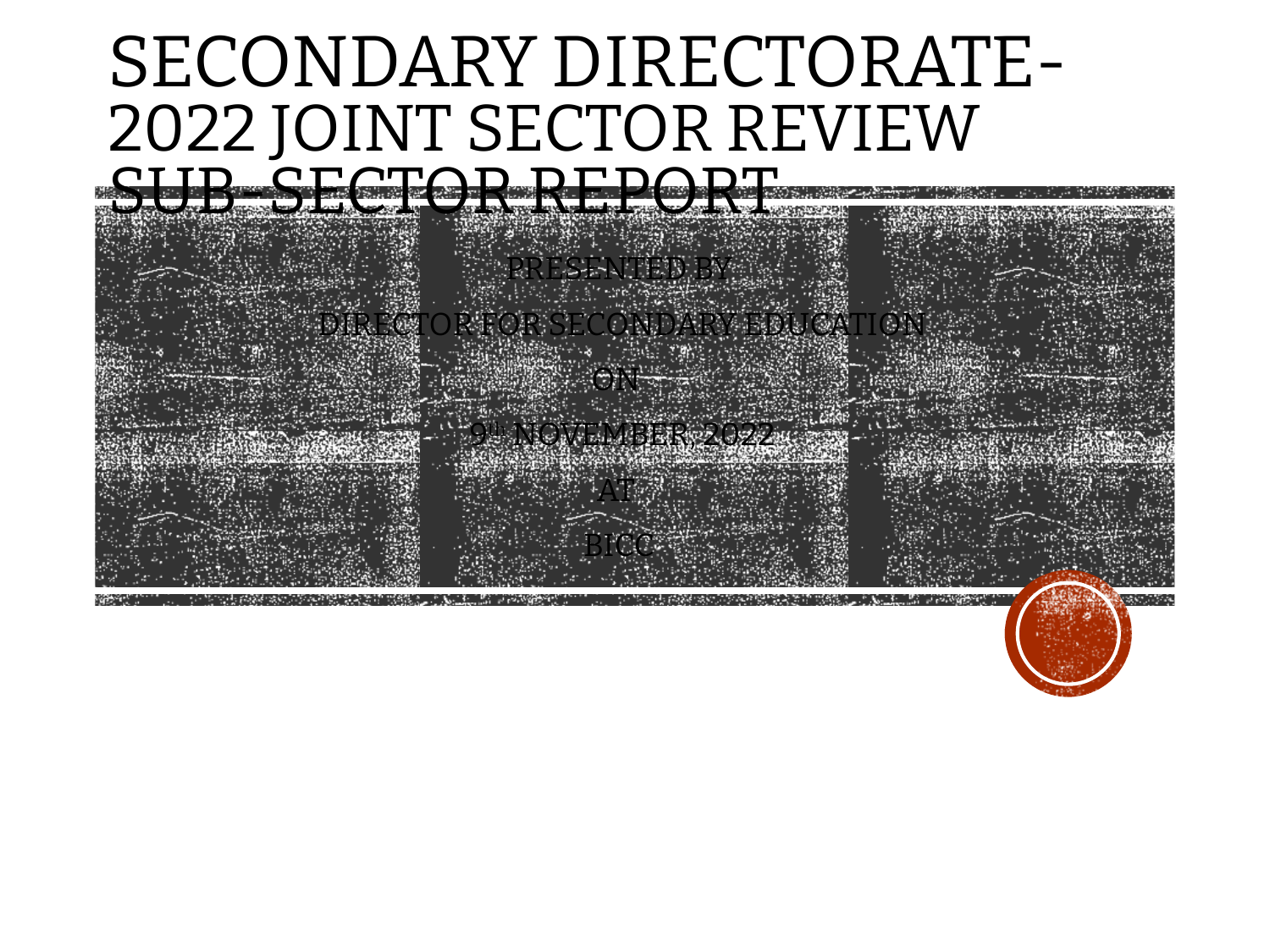

# SECONDARY DIRECTORATE- 2022 JOINT SECTOR REVIEW  sub-sector report
PRESENTED BY
 DIRECTOR FOR SECONDARY EDUCATION
ON
 9th NOVEMBER, 2022
AT
BICC